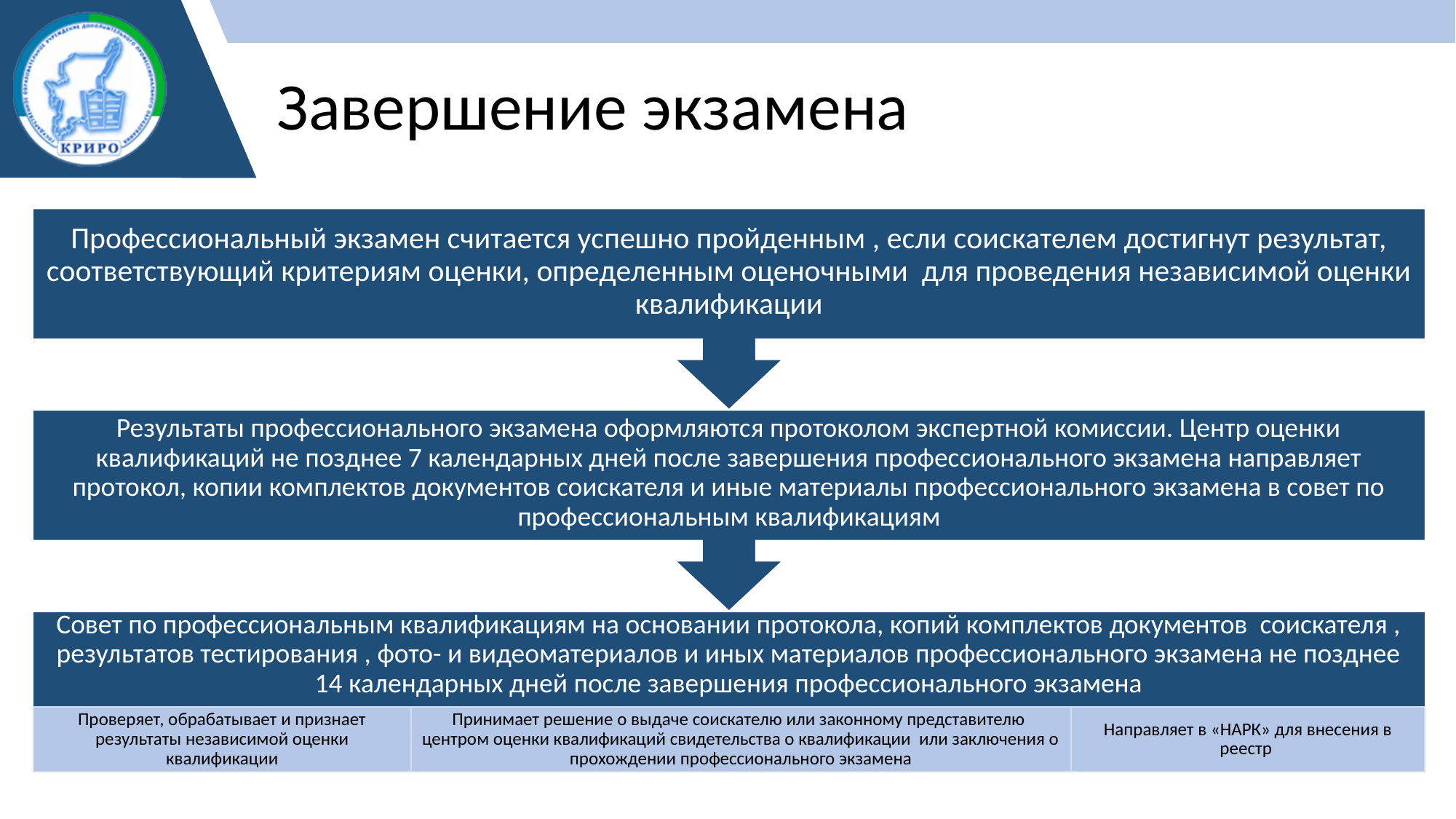

# Завершение экзамена

Профессиональный экзамен считается успешно пройденным , если соискателем достигнут результат, соответствующий критериям оценки, определенным оценочными  для проведения независимой оценки квалификации
Результаты профессионального экзамена оформляются протоколом экспертной комиссии. Центр оценки квалификаций не позднее 7 календарных дней после завершения профессионального экзамена направляет протокол, копии комплектов документов соискателя и иные материалы профессионального экзамена в совет по профессиональным квалификациям
Совет по профессиональным квалификациям на основании протокола, копий комплектов документов  соискателя , результатов тестирования , фото- и видеоматериалов и иных материалов профессионального экзамена не позднее 14 календарных дней после завершения профессионального экзамена
Проверяет, обрабатывает и признает результаты независимой оценки квалификации
Принимает решение о выдаче соискателю или законному представителю  центром оценки квалификаций свидетельства о квалификации  или заключения о прохождении профессионального экзамена
Направляет в «НАРК» для внесения в реестр
19